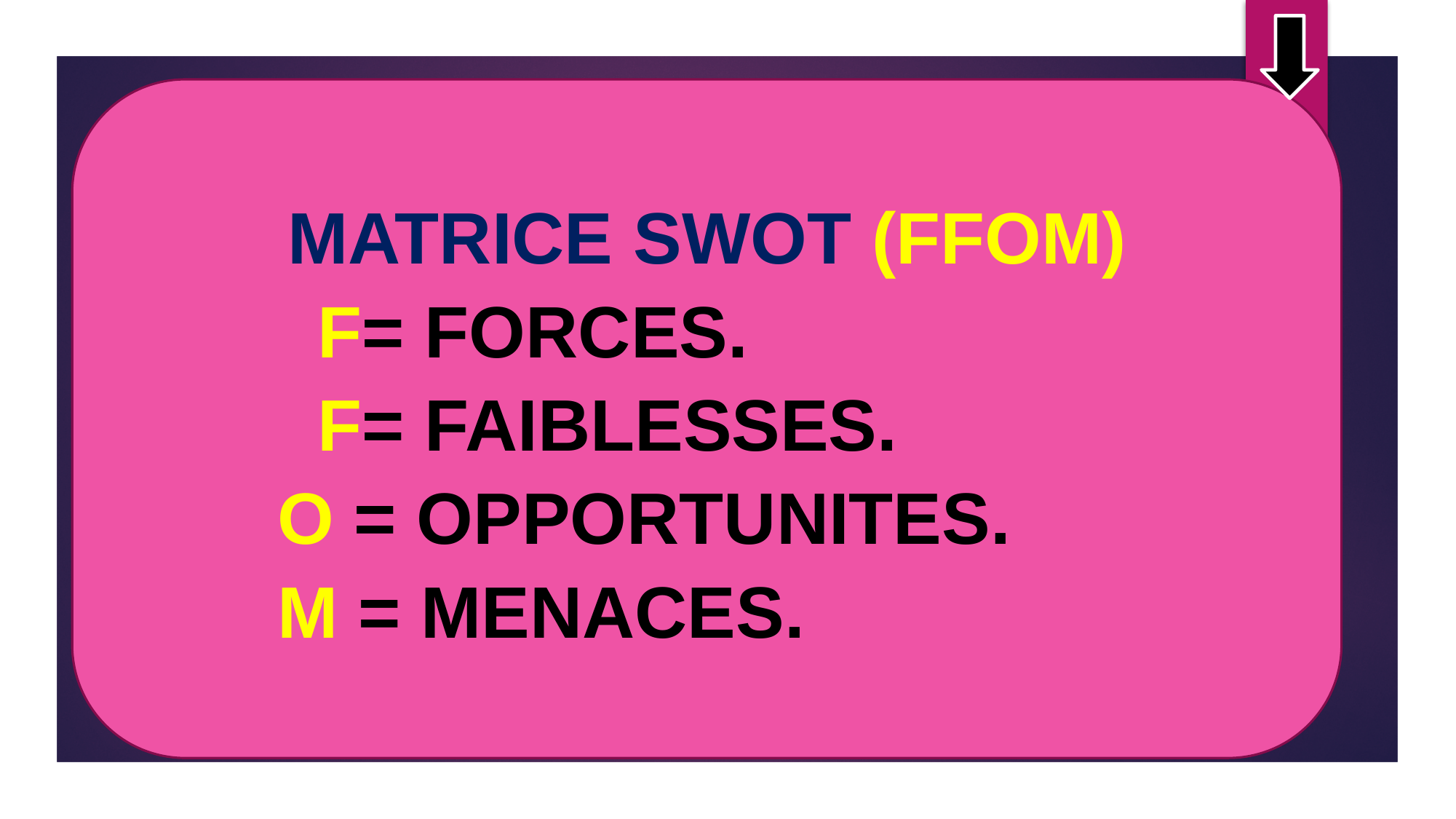

MATRICE SWOT (FFOM)
          F= FORCES.
          F= FAIBLESSES.
        O = OPPORTUNITES.
        M = MENACES.